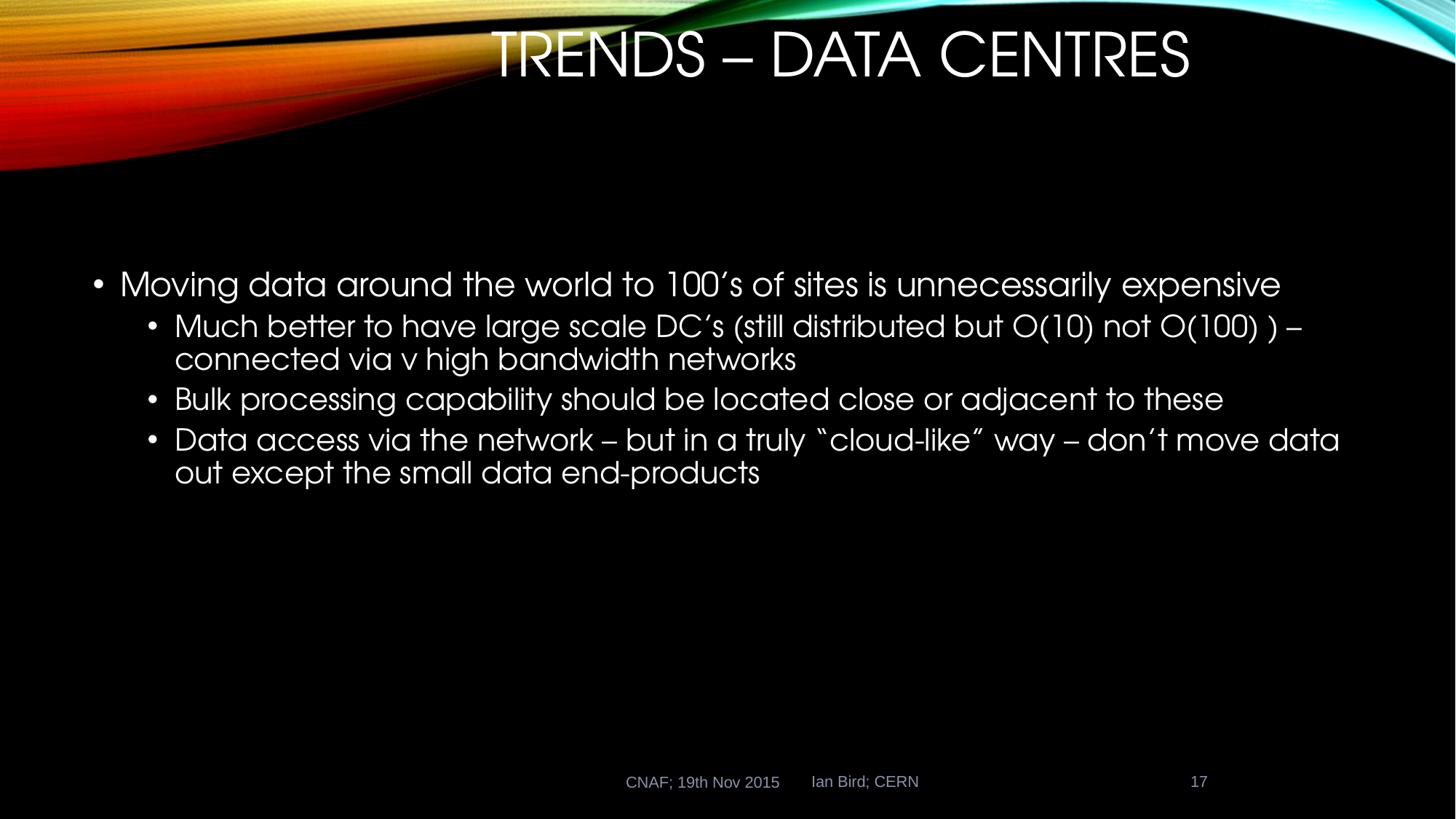

# Trends – Data centres
Moving data around the world to 100’s of sites is unnecessarily expensive
Much better to have large scale DC’s (still distributed but O(10) not O(100) ) – connected via v high bandwidth networks
Bulk processing capability should be located close or adjacent to these
Data access via the network – but in a truly “cloud-like” way – don’t move data out except the small data end-products
Ian Bird; CERN
17
CNAF; 19th Nov 2015